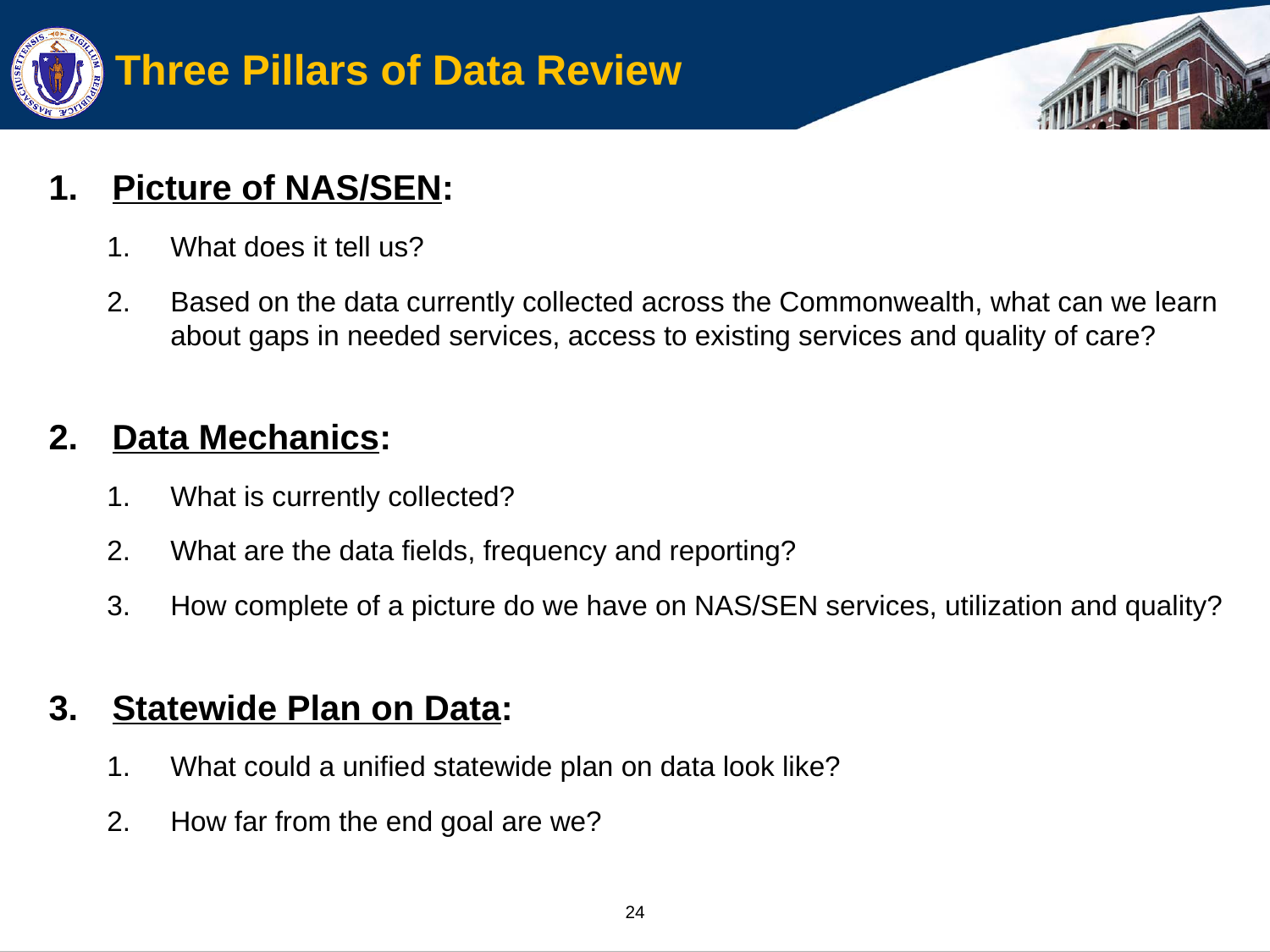

# Three Pillars of Data Review
Picture of NAS/SEN:
What does it tell us?
Based on the data currently collected across the Commonwealth, what can we learn about gaps in needed services, access to existing services and quality of care?
Data Mechanics:
What is currently collected?
What are the data fields, frequency and reporting?
How complete of a picture do we have on NAS/SEN services, utilization and quality?
Statewide Plan on Data:
What could a unified statewide plan on data look like?
How far from the end goal are we?